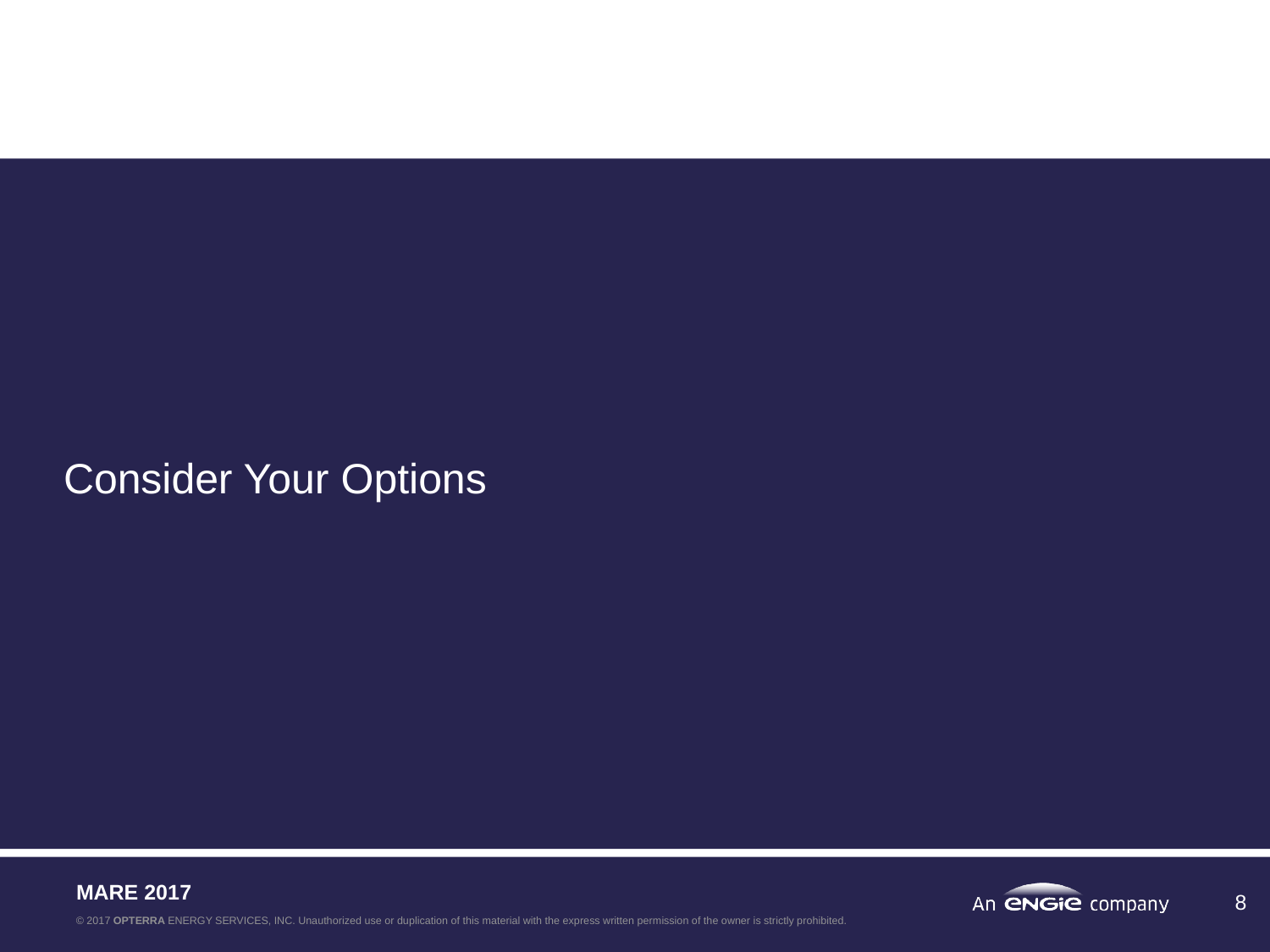

# Consider Your Options
8
MARE 2017